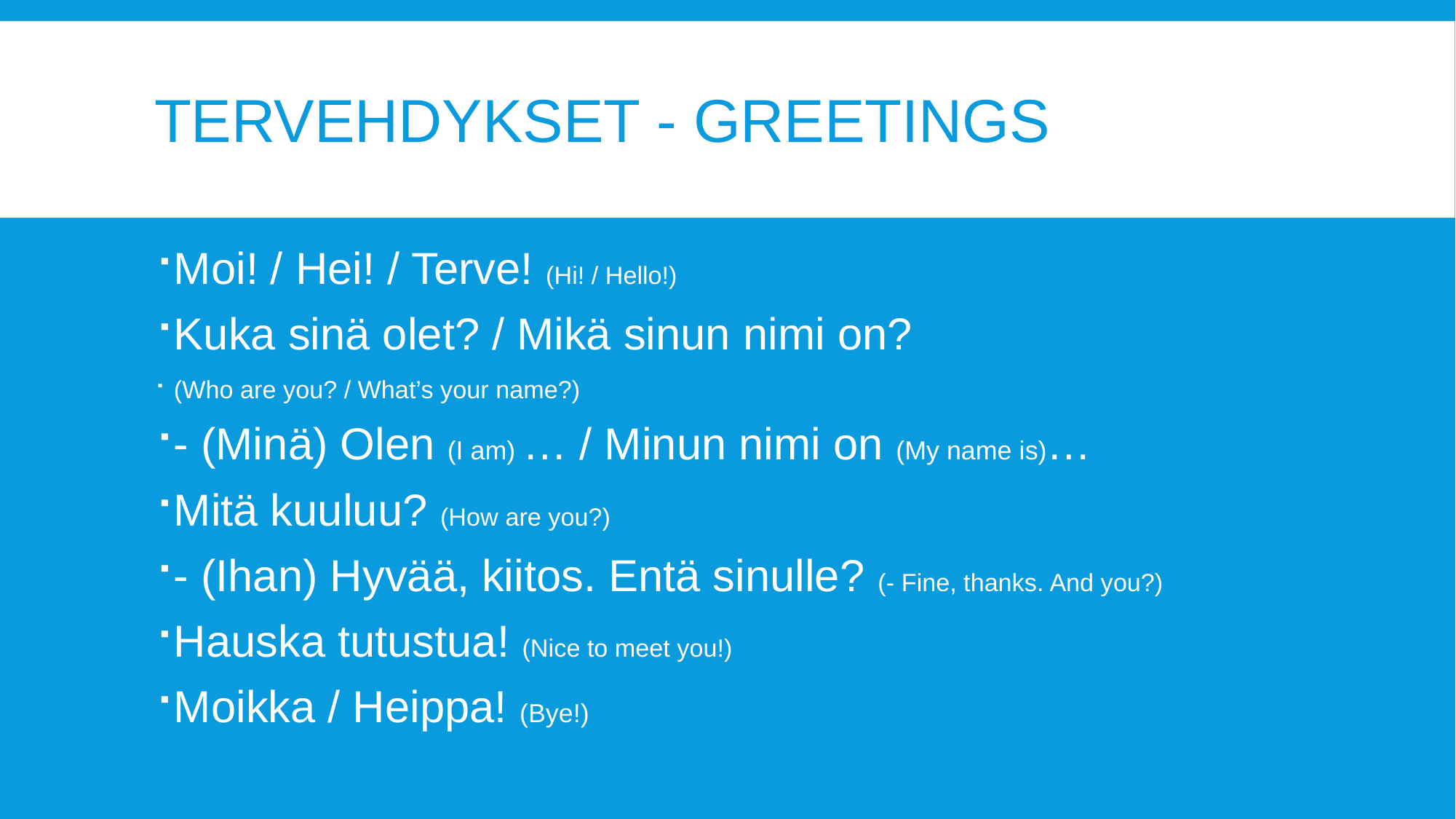

# Tervehdykset - greetings
Moi! / Hei! / Terve! (Hi! / Hello!)
Kuka sinä olet? / Mikä sinun nimi on?
(Who are you? / What’s your name?)
- (Minä) Olen (I am) … / Minun nimi on (My name is)…
Mitä kuuluu? (How are you?)
- (Ihan) Hyvää, kiitos. Entä sinulle? (- Fine, thanks. And you?)
Hauska tutustua! (Nice to meet you!)
Moikka / Heippa! (Bye!)